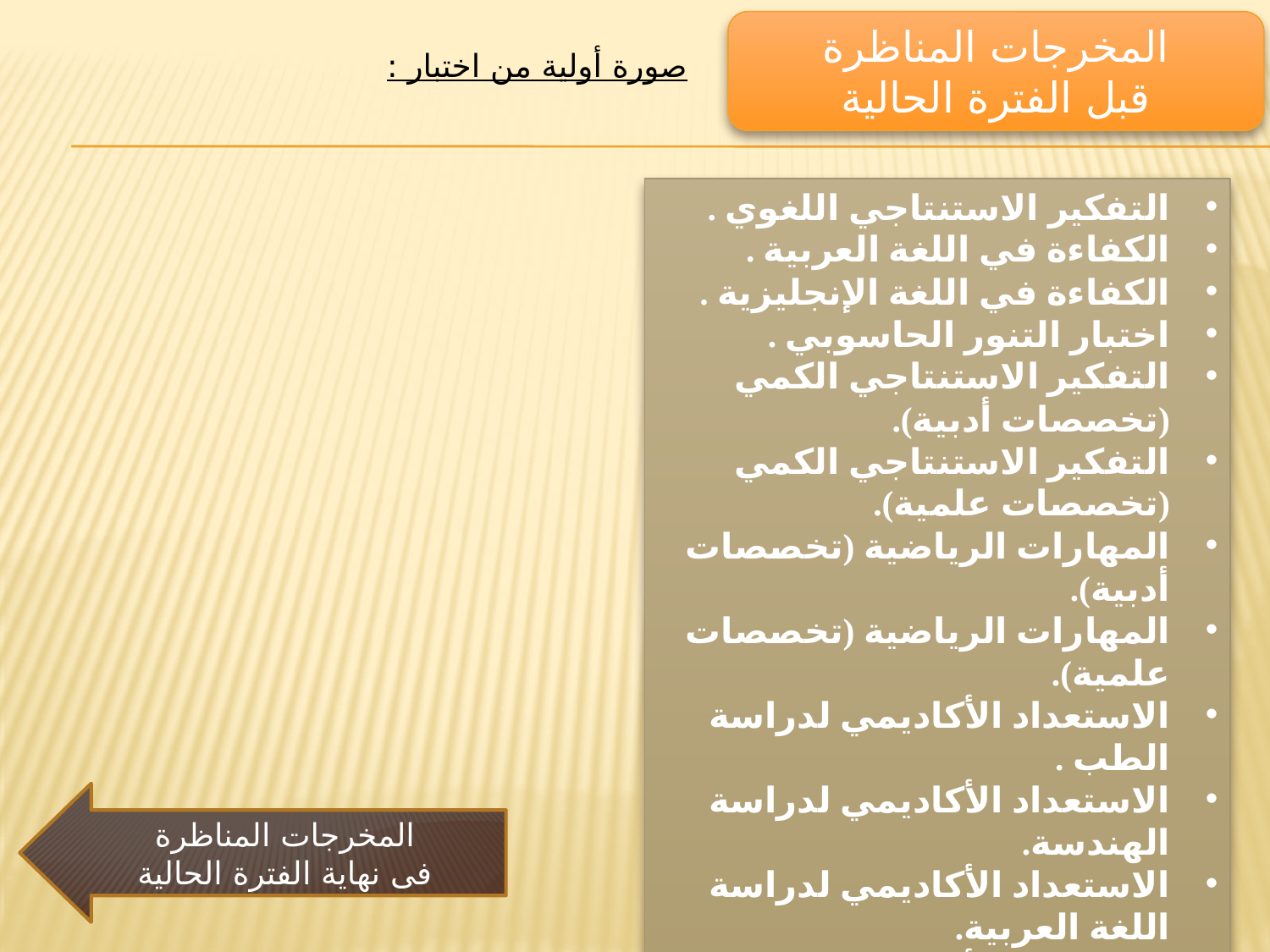

المخرجات المناظرة
قبل الفترة الحالية
صورة أولية من اختبار :
التفكير الاستنتاجي اللغوي .
الكفاءة في اللغة العربية .
الكفاءة في اللغة الإنجليزية .
اختبار التنور الحاسوبي .
التفكير الاستنتاجي الكمي (تخصصات أدبية).
التفكير الاستنتاجي الكمي (تخصصات علمية).
المهارات الرياضية (تخصصات أدبية).
المهارات الرياضية (تخصصات علمية).
الاستعداد الأكاديمي لدراسة الطب .
الاستعداد الأكاديمي لدراسة الهندسة.
الاستعداد الأكاديمي لدراسة اللغة العربية.
الاستعداد الأكاديمي لدراسة اللغة الإنجليزية.
الاستعداد الأكاديمي لدراسة الكيمياء .
الاستعداد الأكاديمي لدراسة الرياضيات.
مقياس سمات الشخصية للطالب .
مقياس الاتجاه نحو مهنة التدريس .
المخرجات المناظرة
فى نهاية الفترة الحالية